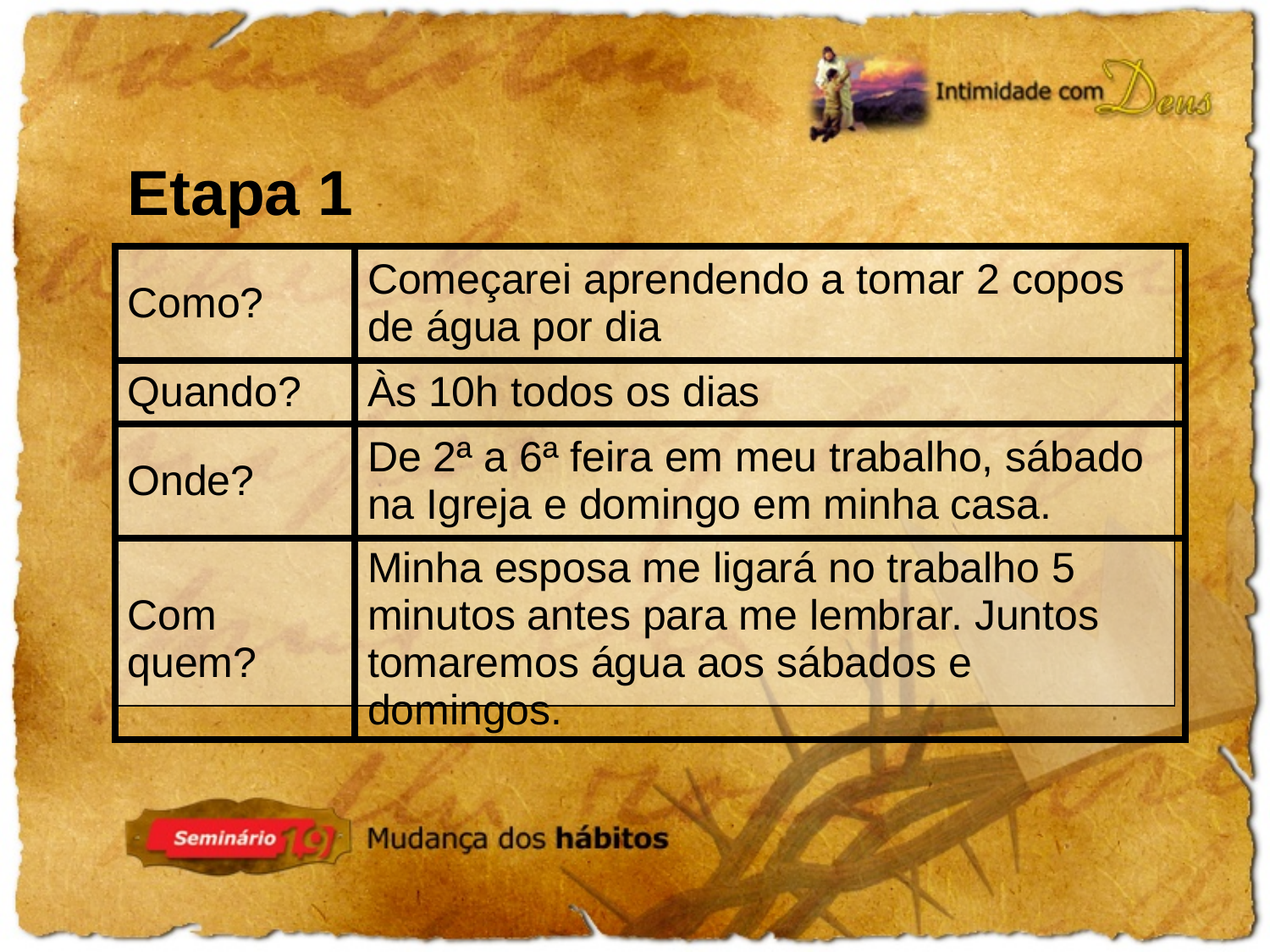

Etapa 1

| Como? | Começarei aprendendo a tomar 2 copos de água por dia |
| --- | --- |
| Quando? | Às 10h todos os dias |
| Onde? | De 2ª a 6ª feira em meu trabalho, sábado na Igreja e domingo em minha casa. |
| Com quem? | Minha esposa me ligará no trabalho 5 minutos antes para me lembrar. Juntos tomaremos água aos sábados e domingos. |